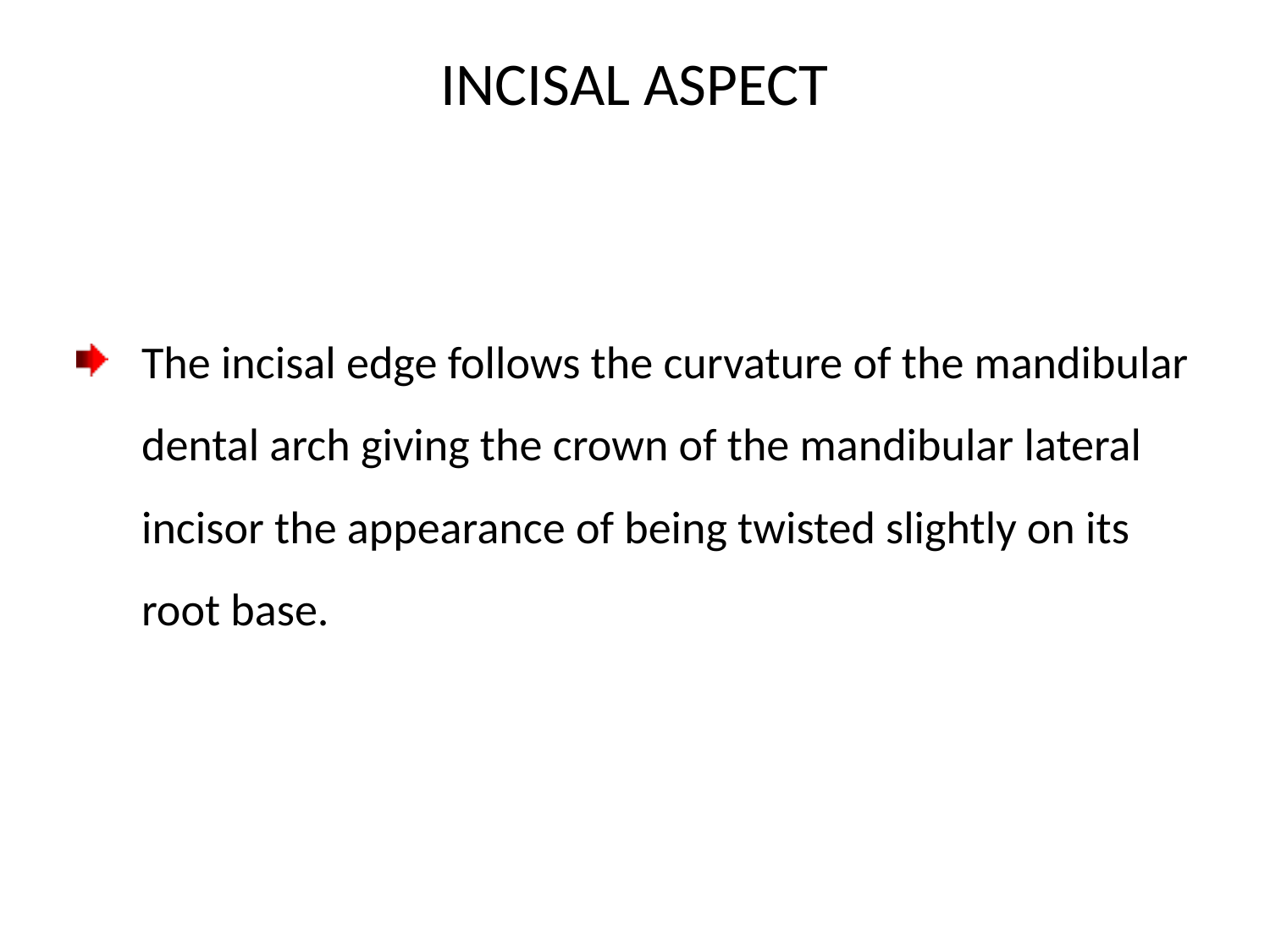

# INCISAL ASPECT

The incisal edge follows the curvature of the mandibular dental arch giving the crown of the mandibular lateral incisor the appearance of being twisted slightly on its root base.